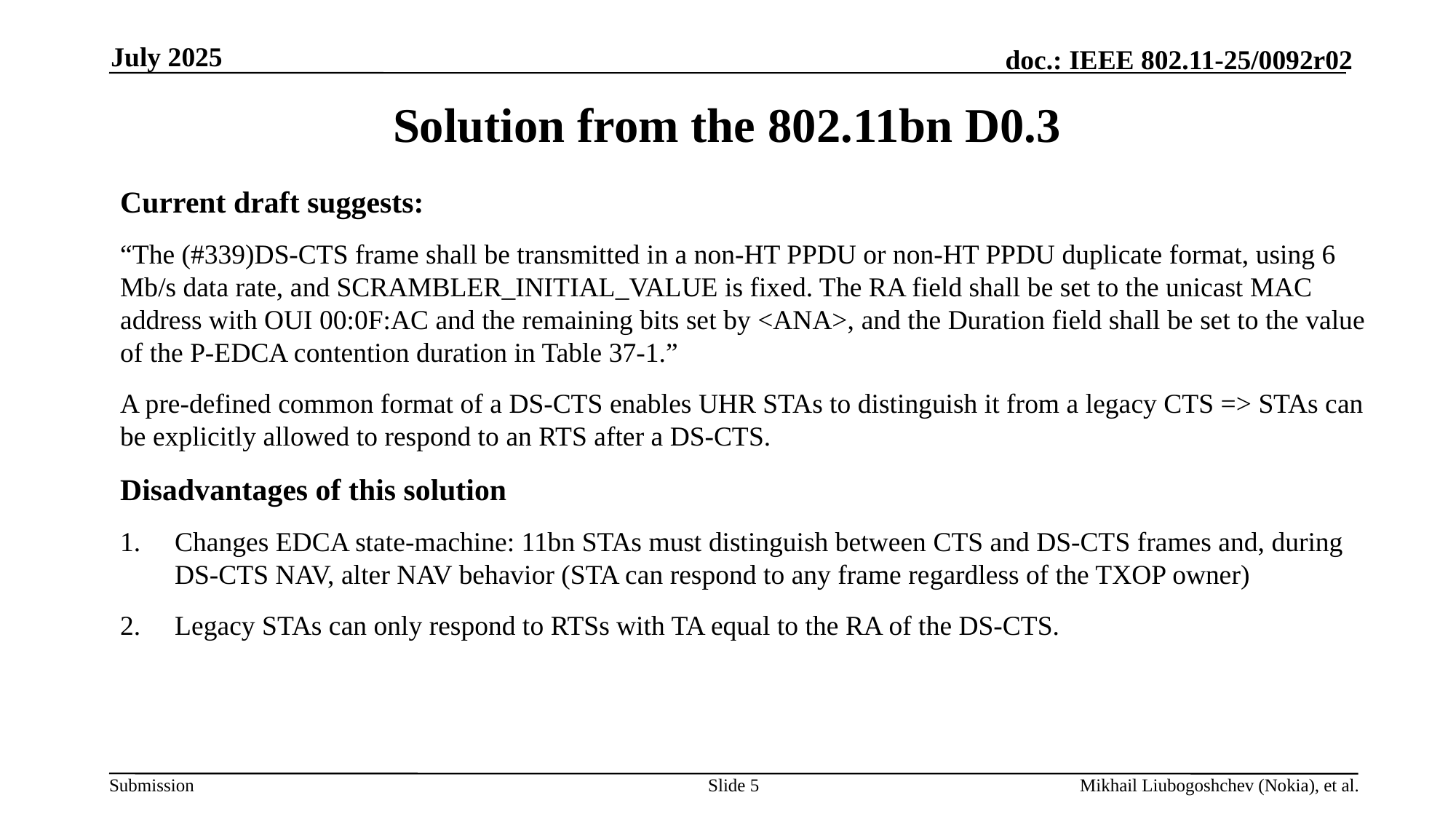

July 2025
# Solution from the 802.11bn D0.3
Current draft suggests:
“The (#339)DS-CTS frame shall be transmitted in a non-HT PPDU or non-HT PPDU duplicate format, using 6 Mb/s data rate, and SCRAMBLER_INITIAL_VALUE is fixed. The RA field shall be set to the unicast MAC address with OUI 00:0F:AC and the remaining bits set by <ANA>, and the Duration field shall be set to the value of the P-EDCA contention duration in Table 37-1.”
A pre-defined common format of a DS-CTS enables UHR STAs to distinguish it from a legacy CTS => STAs can be explicitly allowed to respond to an RTS after a DS-CTS.
Disadvantages of this solution
Changes EDCA state-machine: 11bn STAs must distinguish between CTS and DS-CTS frames and, during DS-CTS NAV, alter NAV behavior (STA can respond to any frame regardless of the TXOP owner)
Legacy STAs can only respond to RTSs with TA equal to the RA of the DS-CTS.
Slide 5
Mikhail Liubogoshchev (Nokia), et al.